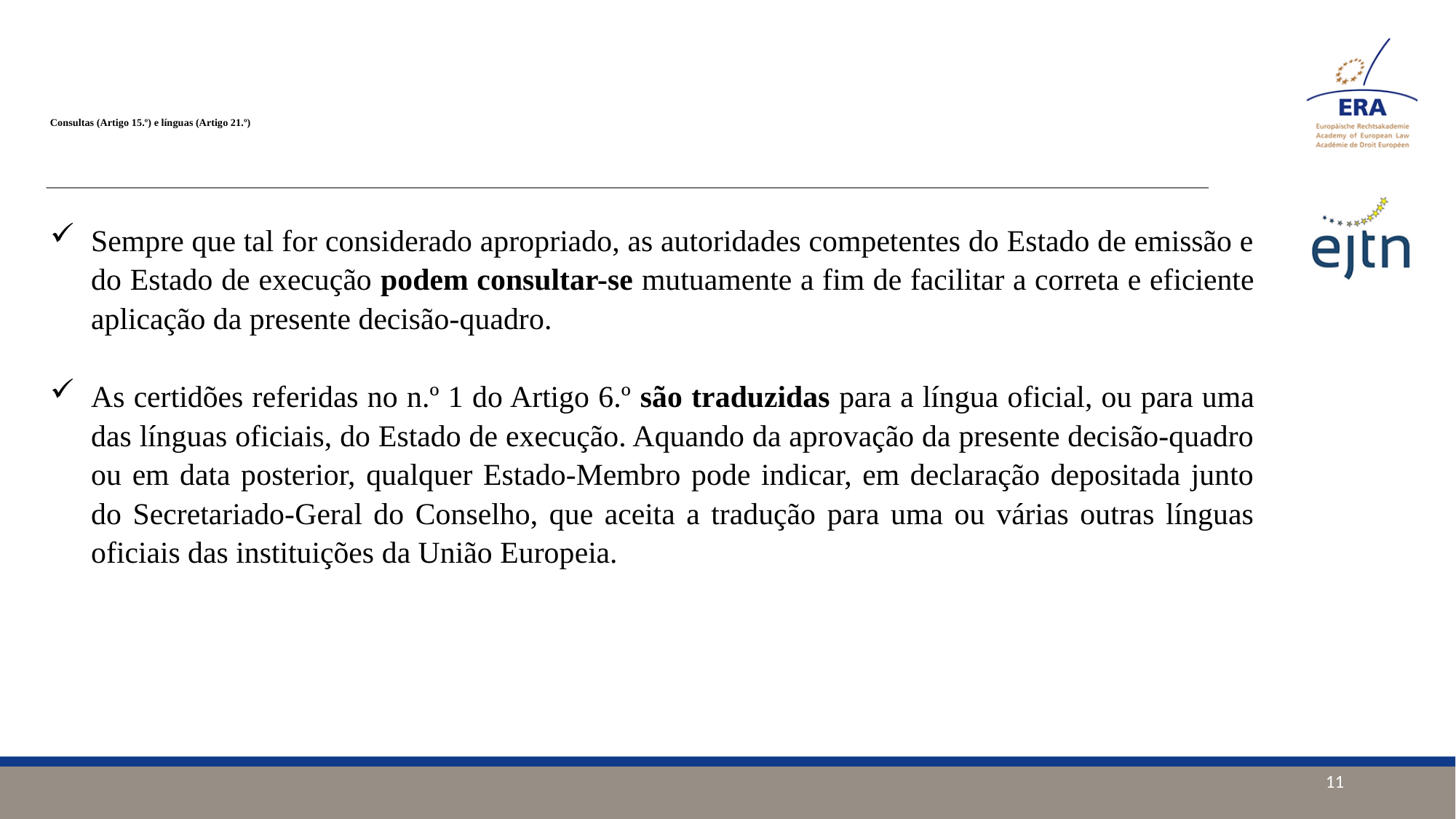

# Consultas (Artigo 15.º) e línguas (Artigo 21.º)
Sempre que tal for considerado apropriado, as autoridades competentes do Estado de emissão e do Estado de execução podem consultar-se mutuamente a fim de facilitar a correta e eficiente aplicação da presente decisão-quadro.

As certidões referidas no n.º 1 do Artigo 6.º são traduzidas para a língua oficial, ou para uma das línguas oficiais, do Estado de execução. Aquando da aprovação da presente decisão-quadro ou em data posterior, qualquer Estado-Membro pode indicar, em declaração depositada junto do Secretariado-Geral do Conselho, que aceita a tradução para uma ou várias outras línguas oficiais das instituições da União Europeia.
11